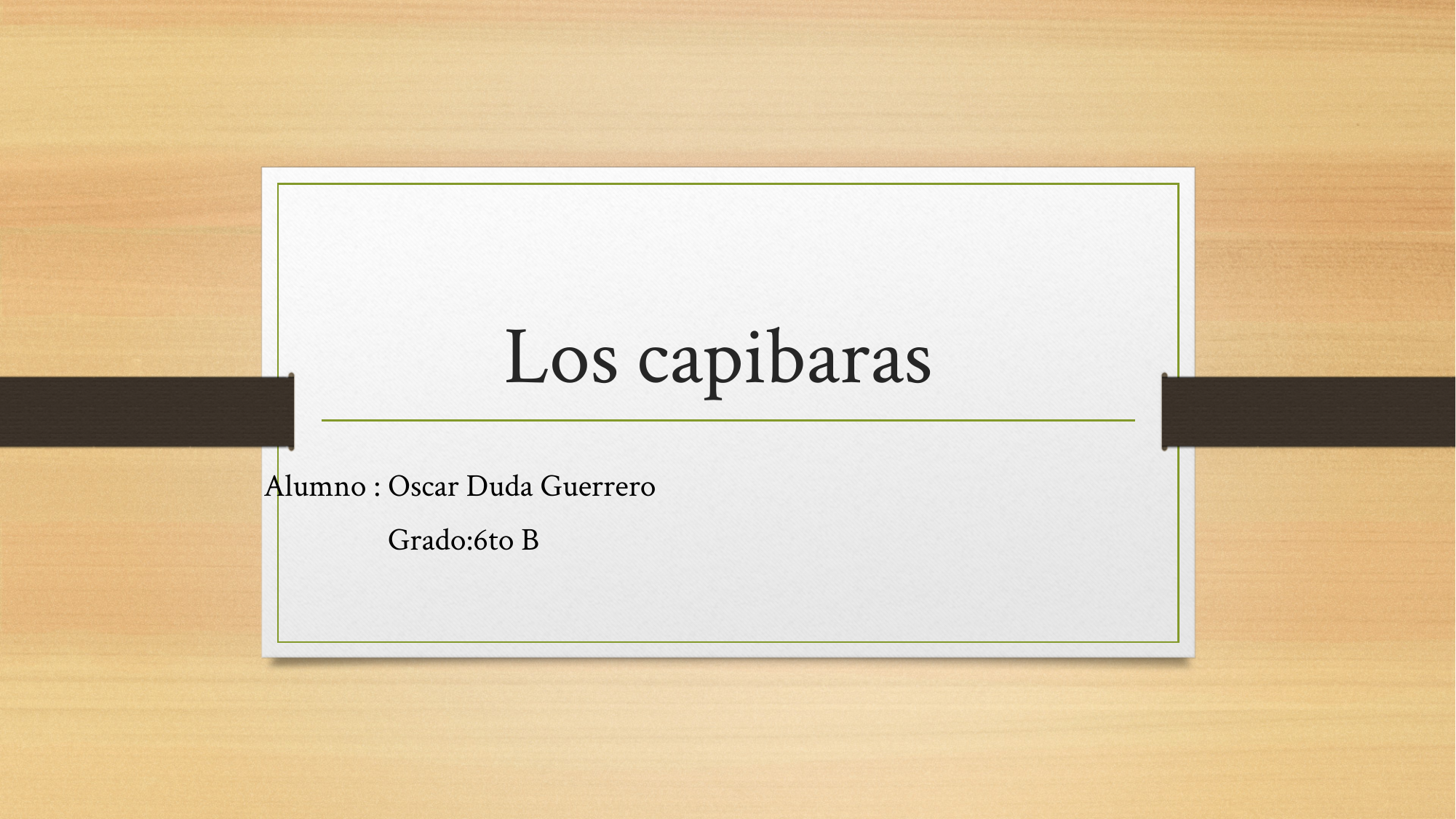

# Los capibaras
Alumno : Oscar Duda Guerrero
Grado:6to B